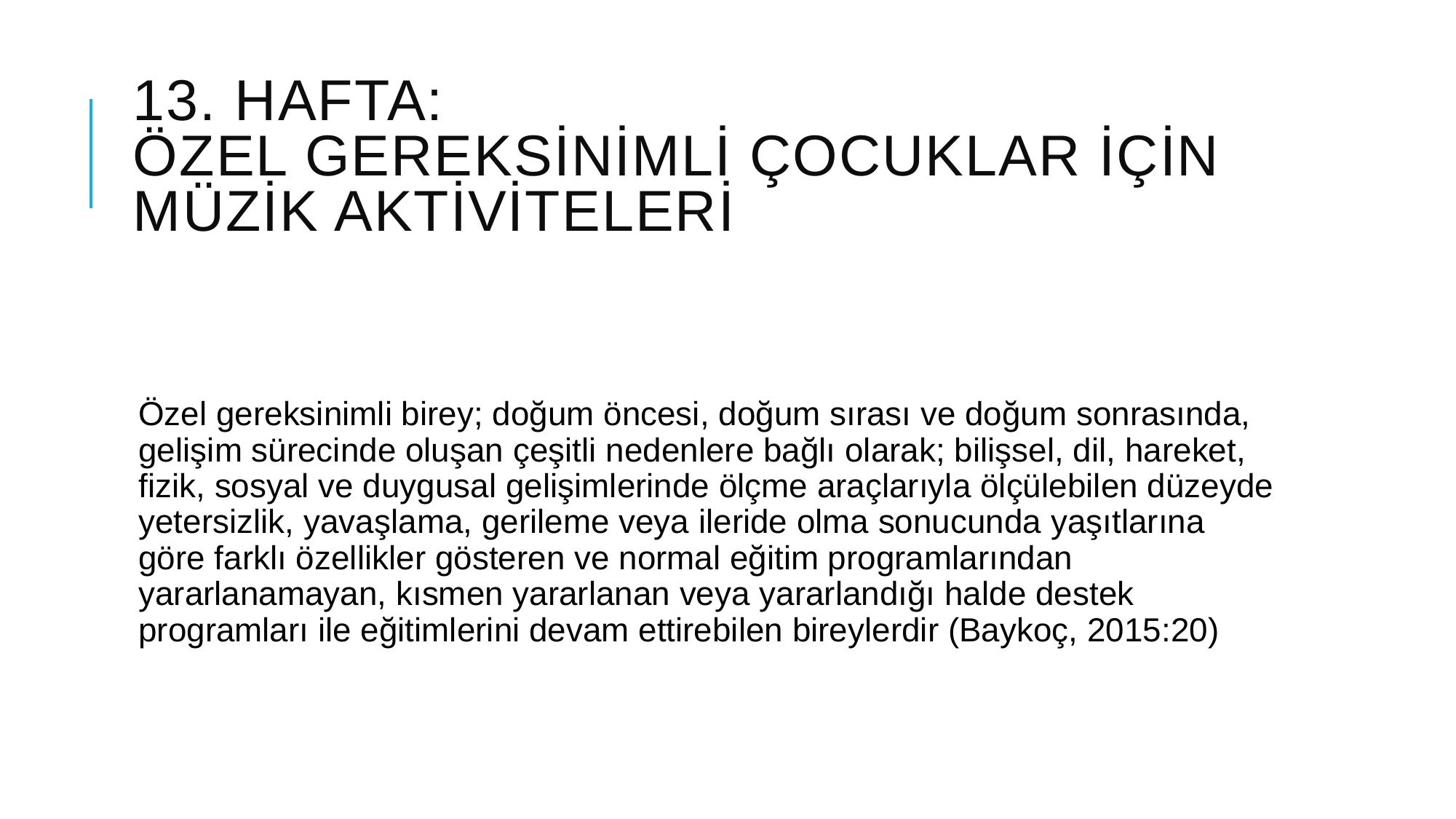

# 13. Hafta: Özel gereksinimli çocuklar için müzik aktiviteleri

Özel gereksinimli birey; doğum öncesi, doğum sırası ve doğum sonrasında, gelişim sürecinde oluşan çeşitli nedenlere bağlı olarak; bilişsel, dil, hareket, fizik, sosyal ve duygusal gelişimlerinde ölçme araçlarıyla ölçülebilen düzeyde yetersizlik, yavaşlama, gerileme veya ileride olma sonucunda yaşıtlarına göre farklı özellikler gösteren ve normal eğitim programlarından yararlanamayan, kısmen yararlanan veya yararlandığı halde destek programları ile eğitimlerini devam ettirebilen bireylerdir (Baykoç, 2015:20)